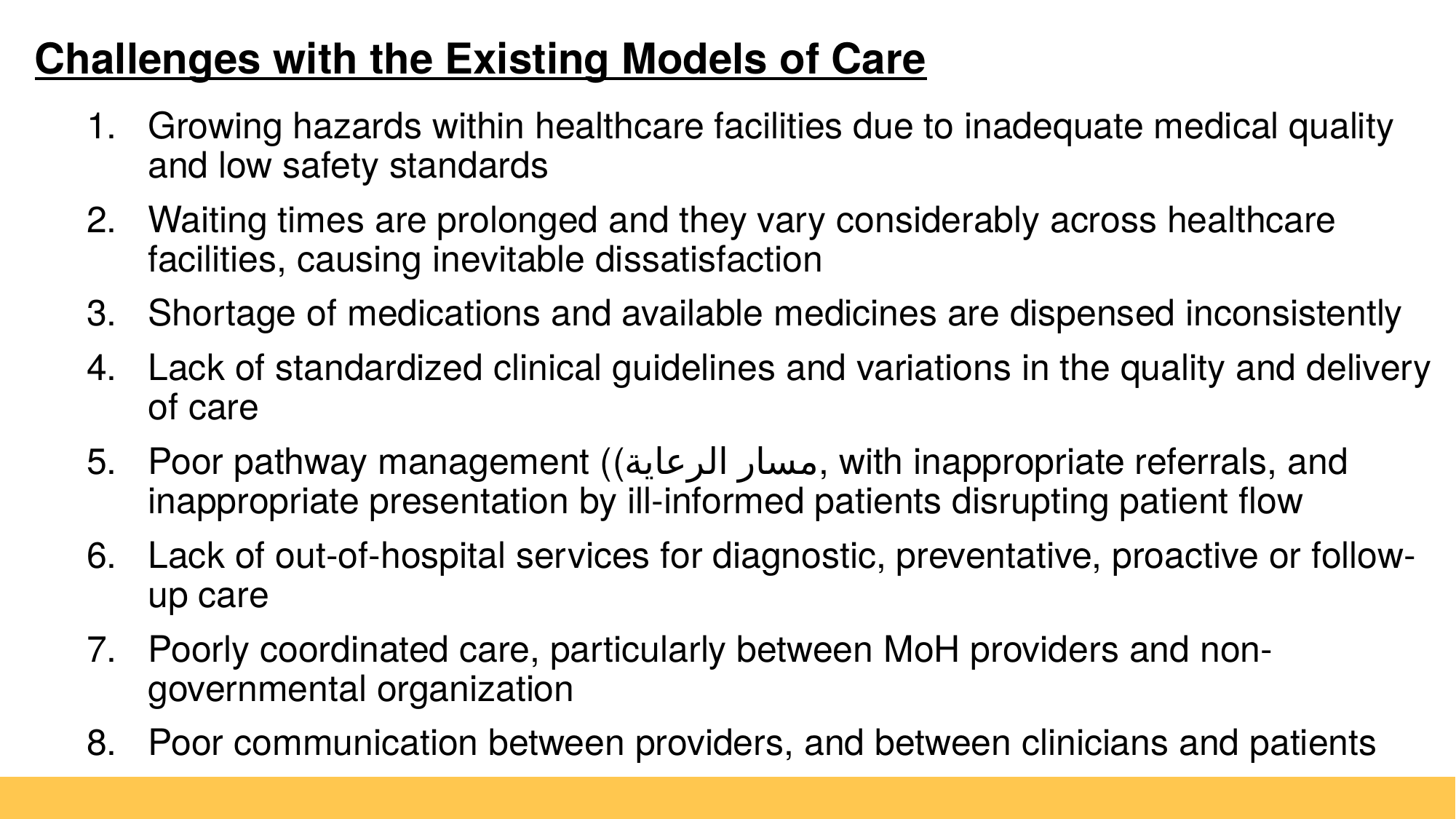

Challenges with the Existing Models of Care
Growing hazards within healthcare facilities due to inadequate medical quality and low safety standards
Waiting times are prolonged and they vary considerably across healthcare facilities, causing inevitable dissatisfaction
Shortage of medications and available medicines are dispensed inconsistently
Lack of standardized clinical guidelines and variations in the quality and delivery of care
Poor pathway management ((مسار الرعاية, with inappropriate referrals, and inappropriate presentation by ill-informed patients disrupting patient flow
Lack of out-of-hospital services for diagnostic, preventative, proactive or follow-up care
Poorly coordinated care, particularly between MoH providers and non-governmental organization
Poor communication between providers, and between clinicians and patients